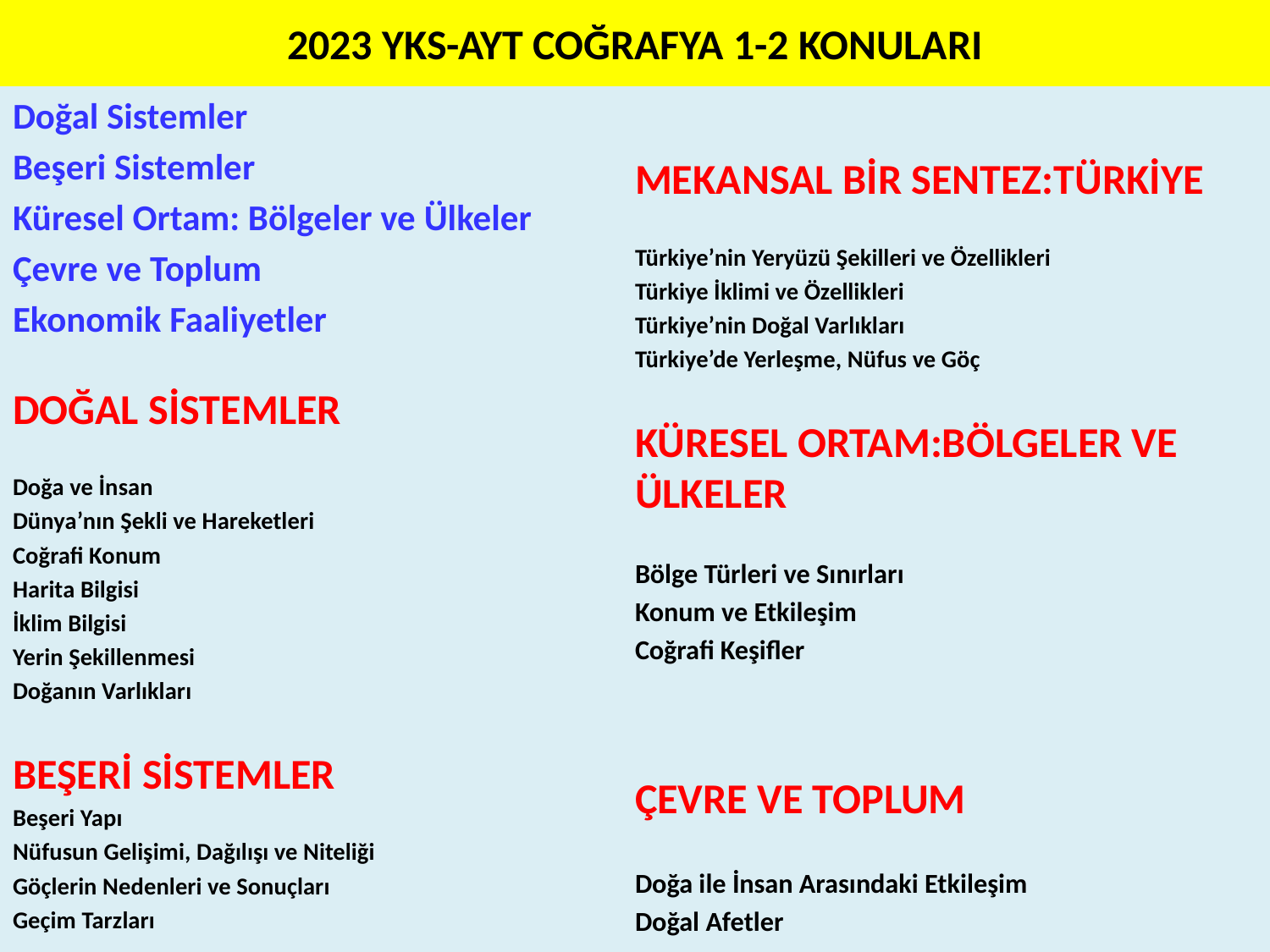

# 2023 YKS-AYT COĞRAFYA 1-2 KONULARI
Doğal Sistemler
Beşeri Sistemler
Küresel Ortam: Bölgeler ve Ülkeler
Çevre ve Toplum
Ekonomik Faaliyetler

DOĞAL SİSTEMLER

Doğa ve İnsan
Dünya’nın Şekli ve Hareketleri
Coğrafi Konum
Harita Bilgisi
İklim Bilgisi
Yerin Şekillenmesi
Doğanın Varlıkları

BEŞERİ SİSTEMLER
Beşeri Yapı
Nüfusun Gelişimi, Dağılışı ve Niteliği
Göçlerin Nedenleri ve Sonuçları
Geçim Tarzları

MEKANSAL BİR SENTEZ:TÜRKİYE

Türkiye’nin Yeryüzü Şekilleri ve Özellikleri
Türkiye İklimi ve Özellikleri
Türkiye’nin Doğal Varlıkları
Türkiye’de Yerleşme, Nüfus ve Göç

KÜRESEL ORTAM:BÖLGELER VE ÜLKELER

Bölge Türleri ve Sınırları
Konum ve Etkileşim
Coğrafi Keşifler

ÇEVRE VE TOPLUM

Doğa ile İnsan Arasındaki Etkileşim
Doğal Afetler